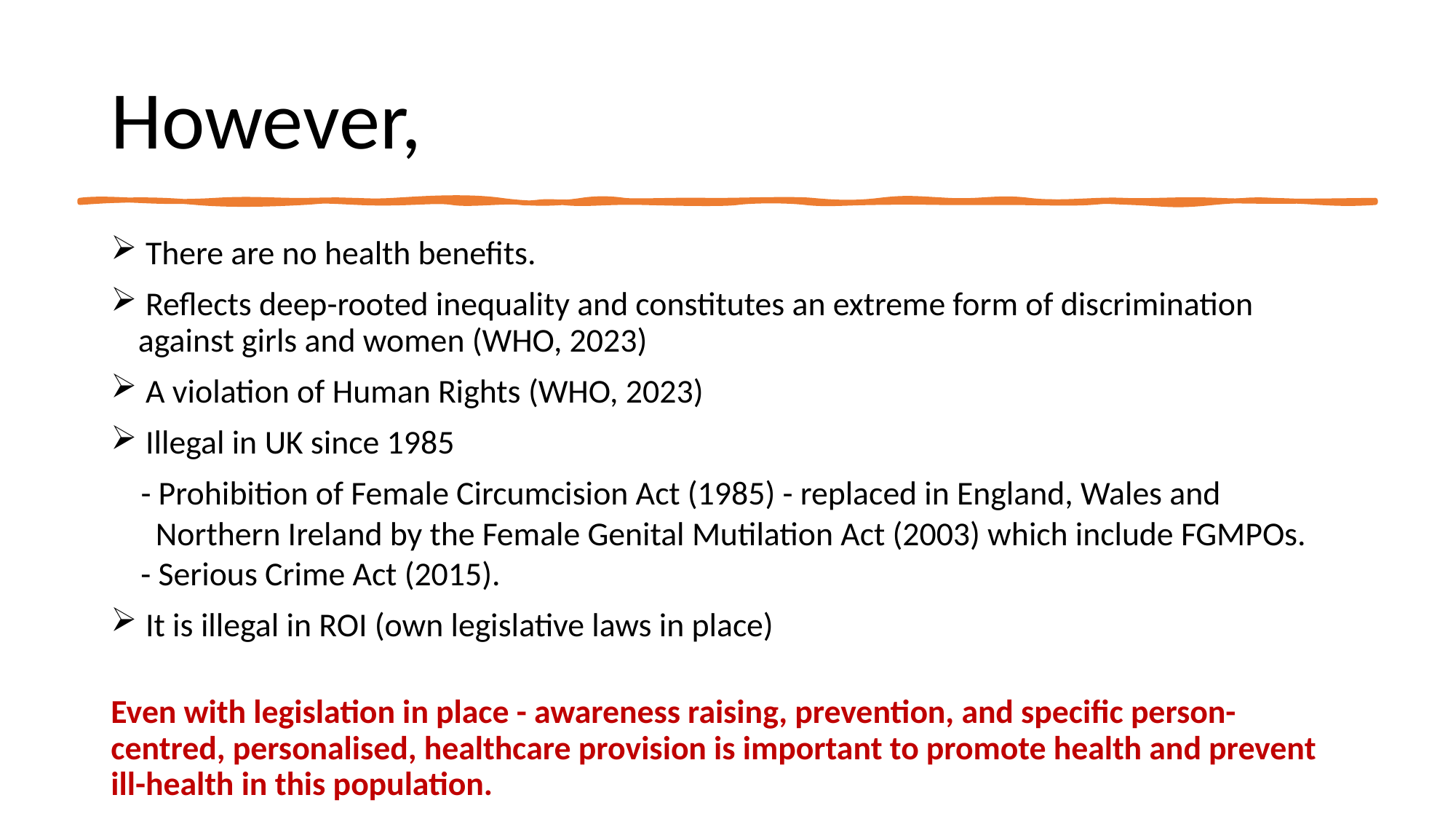

# However,

 There are no health benefits.
 Reflects deep-rooted inequality and constitutes an extreme form of discrimination against girls and women (WHO, 2023)
 A violation of Human Rights (WHO, 2023)
 Illegal in UK since 1985
    - Prohibition of Female Circumcision Act (1985) - replaced in England, Wales and
      Northern Ireland by the Female Genital Mutilation Act (2003) which include FGMPOs.
    - Serious Crime Act (2015).
 It is illegal in ROI (own legislative laws in place)
Even with legislation in place - awareness raising, prevention, and specific person-centred, personalised, healthcare provision is important to promote health and prevent ill-health in this population.